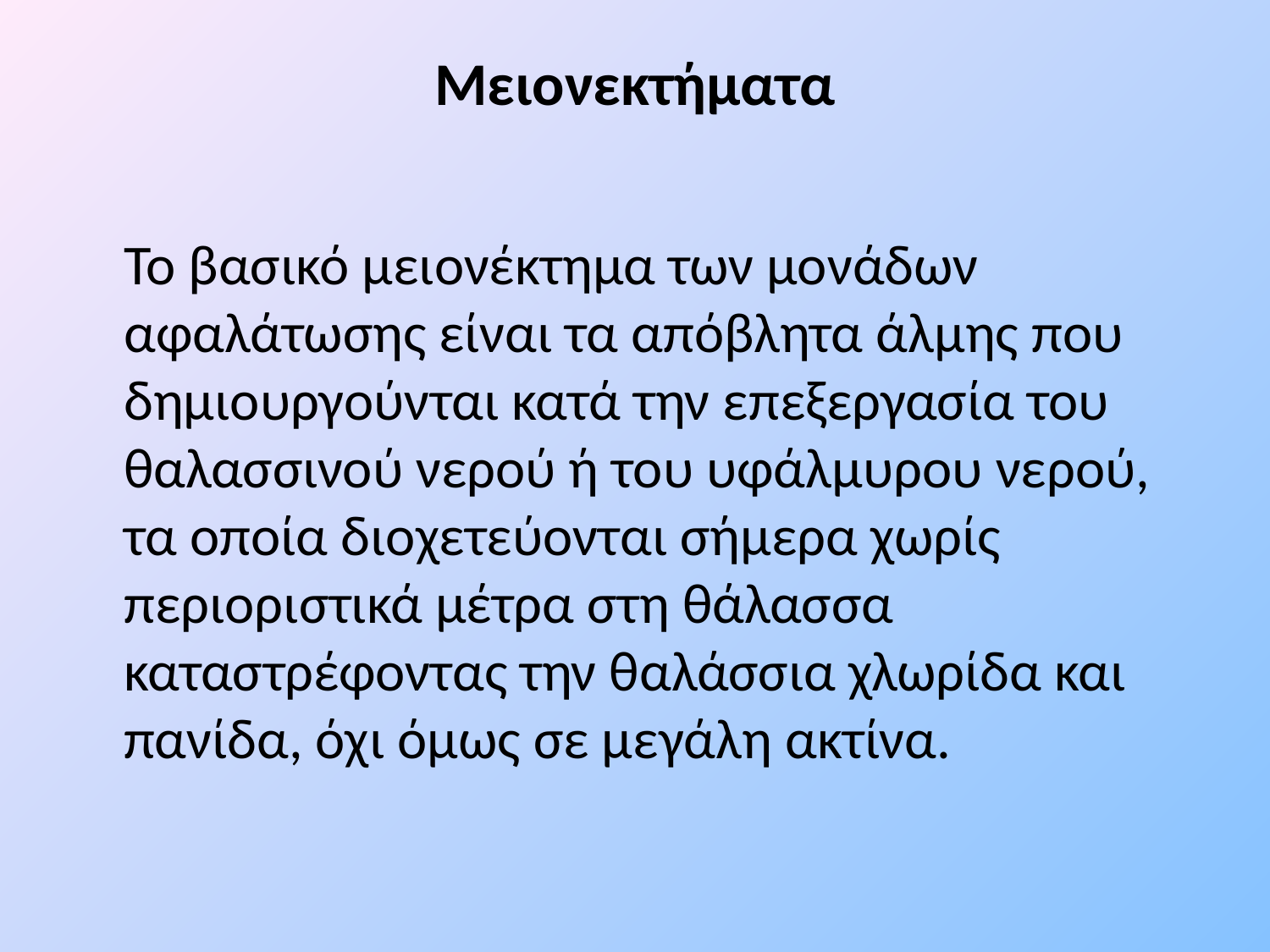

# Mειονεκτήματα
	To βασικό μειονέκτημα των μονάδων αφαλάτωσης είναι τα απόβλητα άλμης που δημιουργούνται κατά την επεξεργασία του θαλασσινού νερού ή του υφάλμυρου νερού, τα οποία διοχετεύονται σήμερα χωρίς περιοριστικά μέτρα στη θάλασσα καταστρέφοντας την θαλάσσια χλωρίδα και πανίδα, όχι όμως σε μεγάλη ακτίνα.